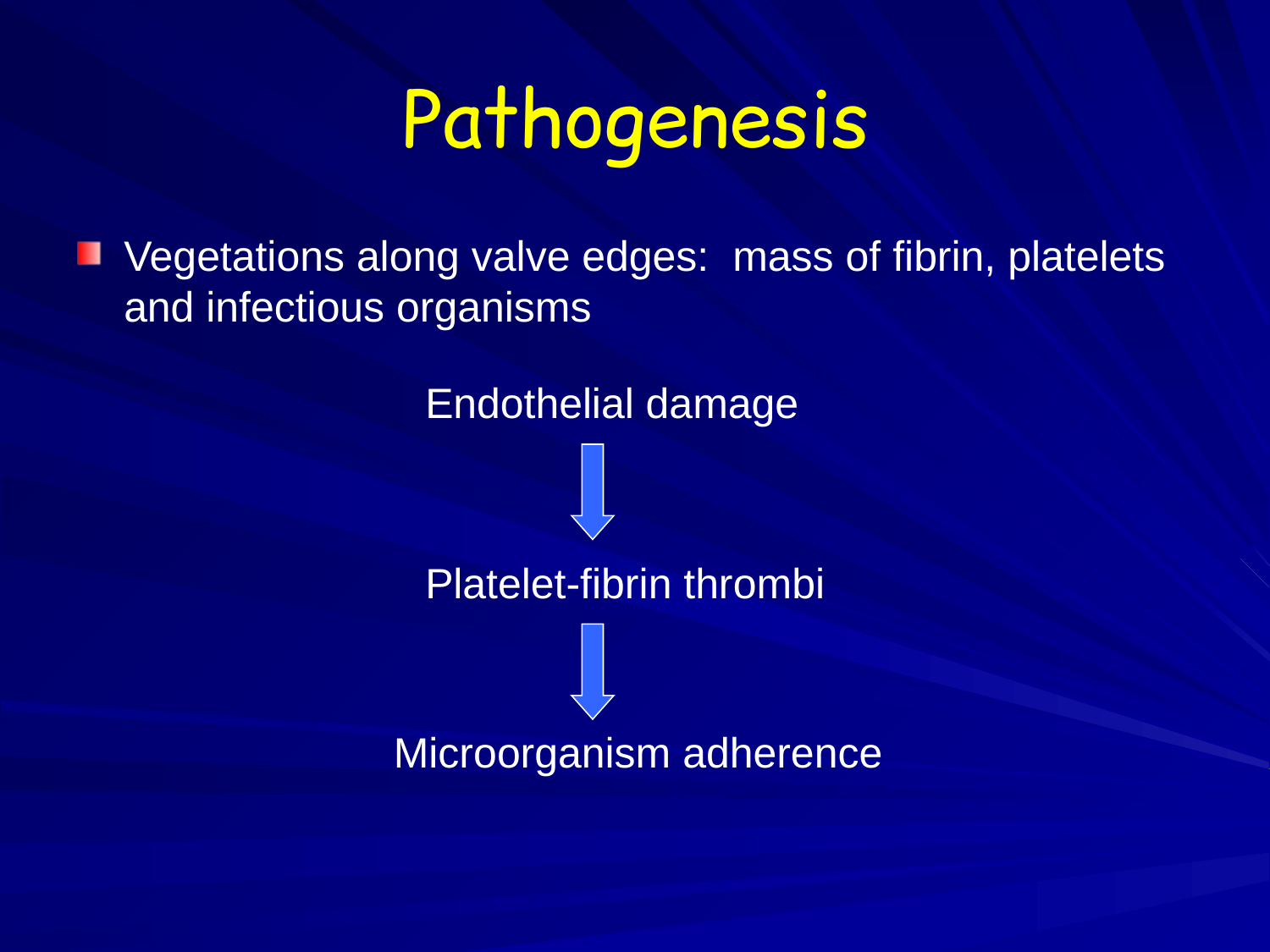

# Pathogenesis
Vegetations along valve edges:  mass of fibrin, platelets and infectious organisms

Endothelial damage

Platelet-fibrin thrombi

Microorganism adherence